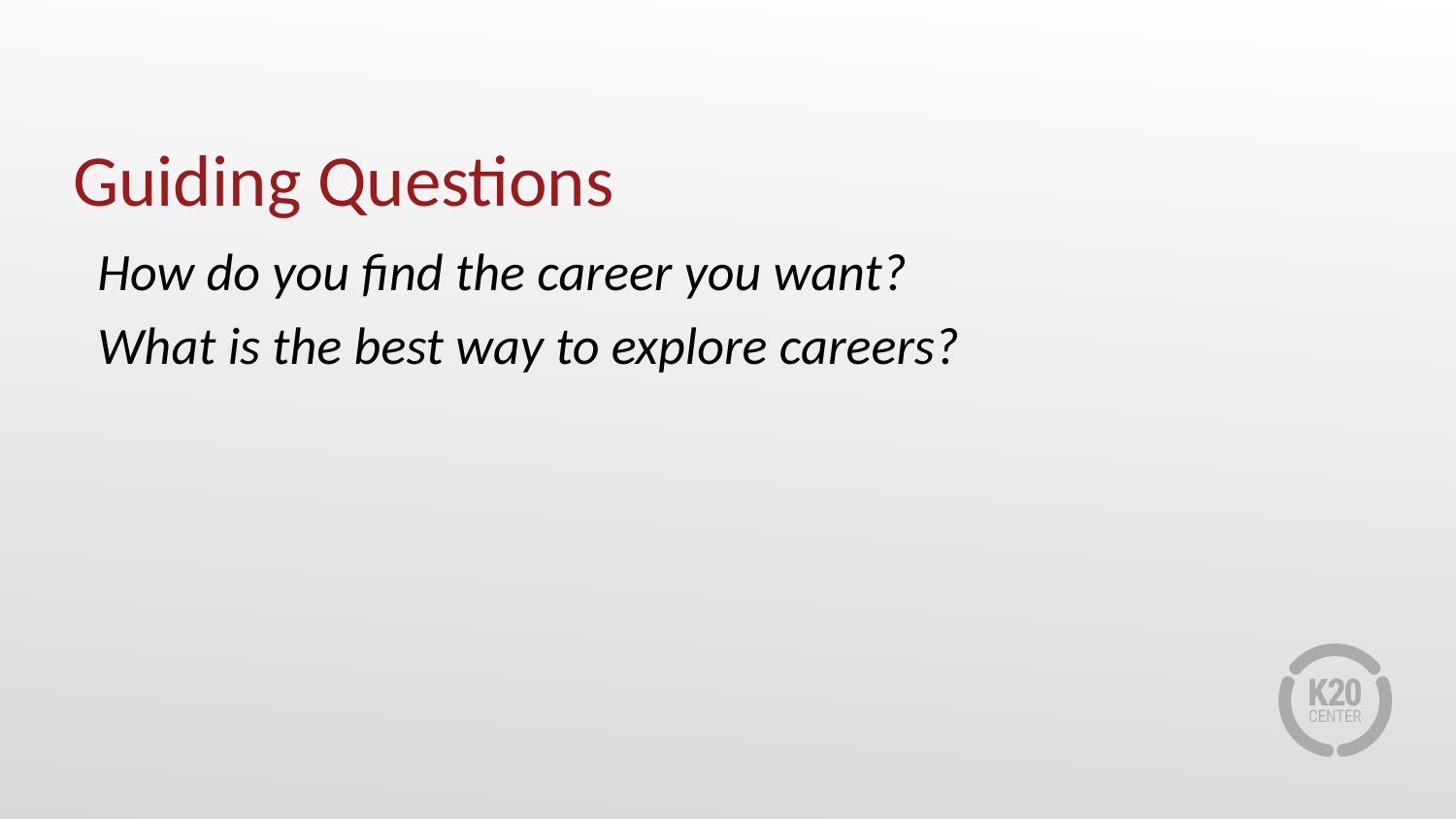

# Guiding Questions
How do you find the career you want?
What is the best way to explore careers?